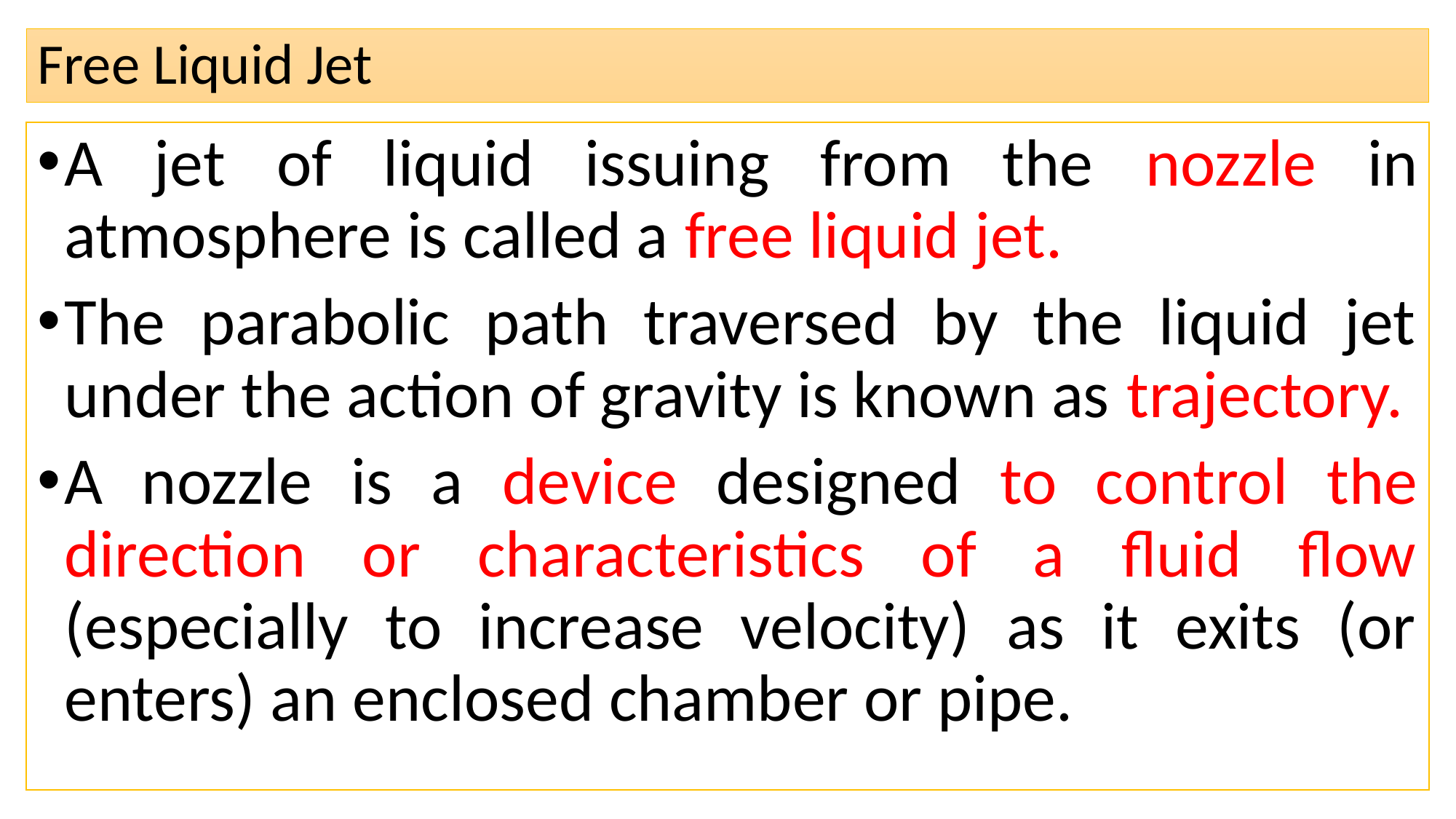

# Free Liquid Jet
A jet of liquid issuing from the nozzle in atmosphere is called a free liquid jet.
The parabolic path traversed by the liquid jet under the action of gravity is known as trajectory.
A nozzle is a device designed to control the direction or characteristics of a fluid flow (especially to increase velocity) as it exits (or enters) an enclosed chamber or pipe.